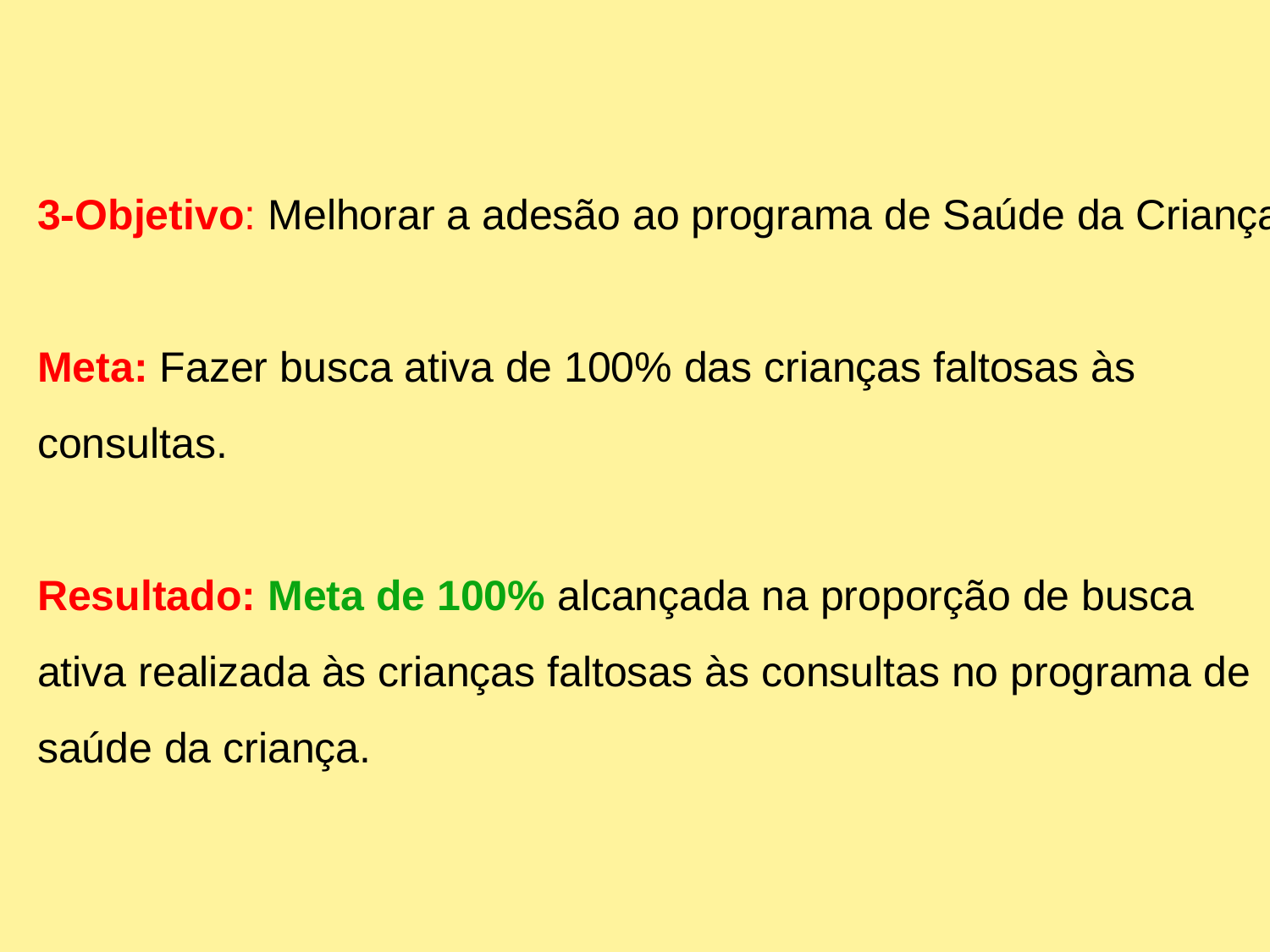

3-Objetivo: Melhorar a adesão ao programa de Saúde da Criança

Meta: Fazer busca ativa de 100% das crianças faltosas às consultas.

Resultado: Meta de 100% alcançada na proporção de busca ativa realizada às crianças faltosas às consultas no programa de saúde da criança.